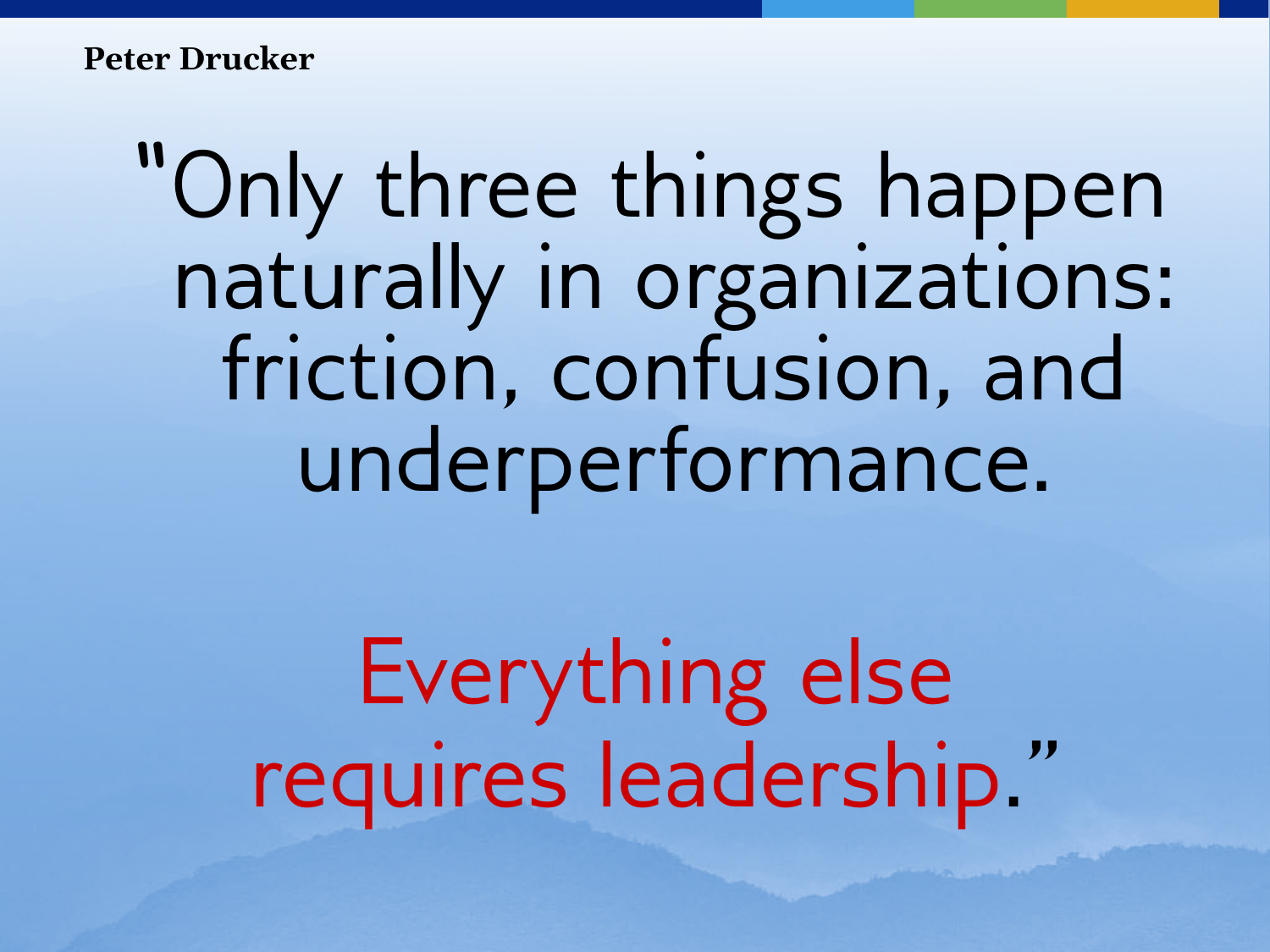

Peter Drucker
“Only three things happen naturally in organizations:
friction, confusion, and underperformance.
Everything else
requires leadership.”